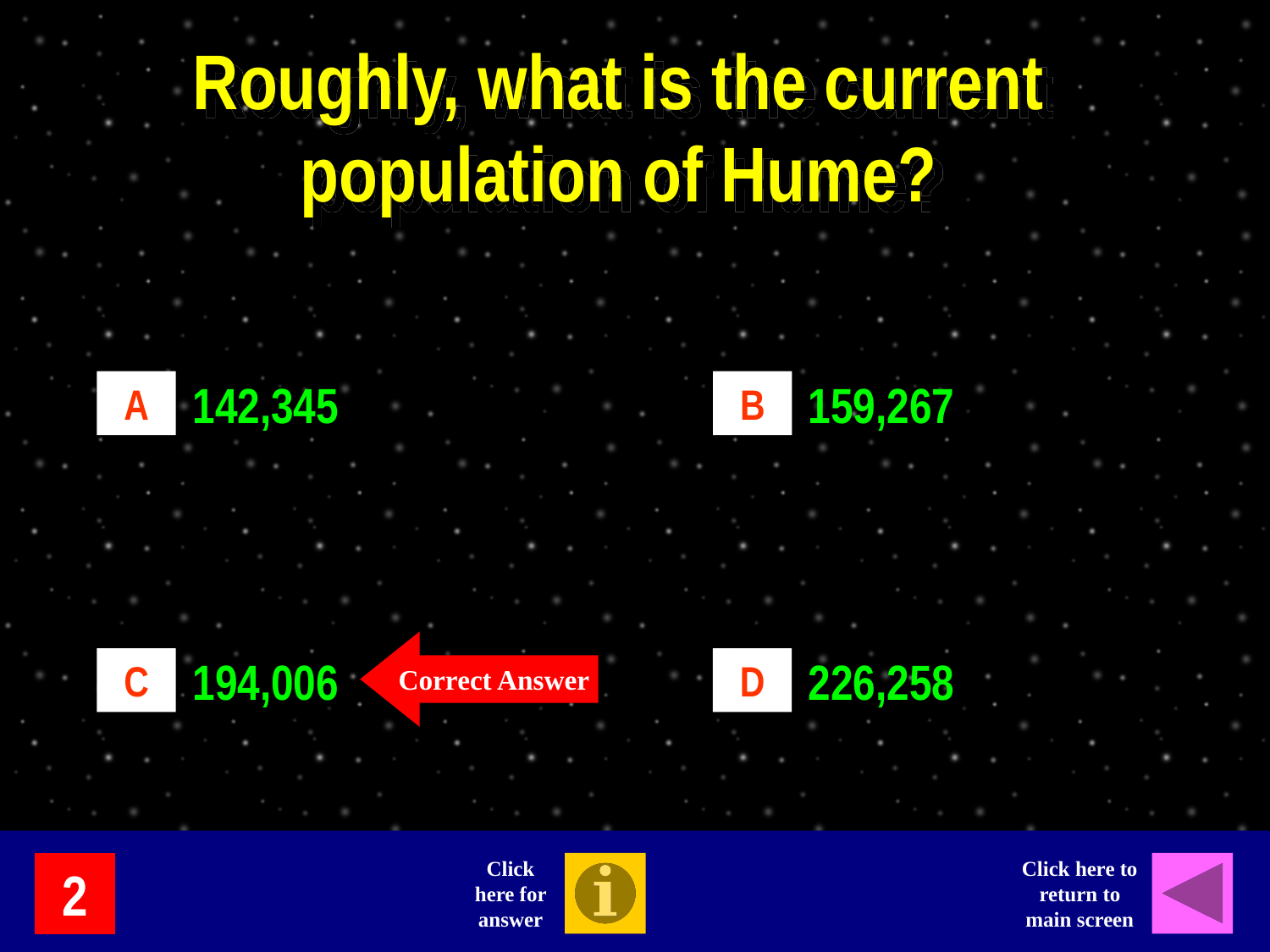

Roughly, what is the current population of Hume?
142,345
159,267
A
B
Correct Answer
194,006
226,258
C
D

Click here for answer
Click here to return to main screen

2